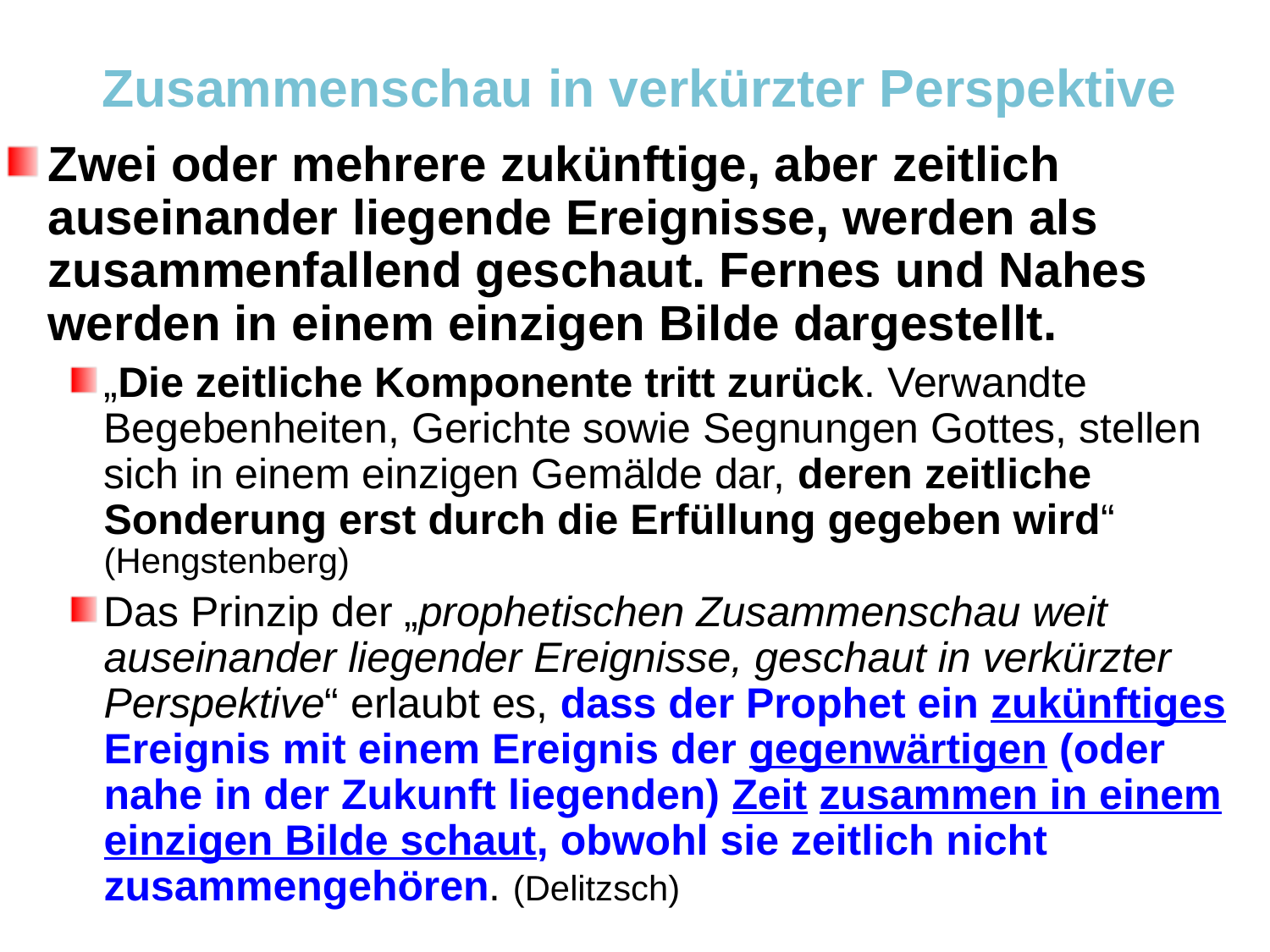

# Zusammenschau in verkürzter Perspektive
Zwei oder mehrere zukünftige, aber zeitlich auseinander liegende Ereignisse, werden als zusammenfallend geschaut. Fernes und Nahes werden in einem einzigen Bilde dargestellt.
„Die zeitliche Komponente tritt zurück. Verwandte Begebenheiten, Gerichte sowie Segnungen Gottes, stellen sich in einem einzigen Gemälde dar, deren zeitliche Sonderung erst durch die Erfüllung gegeben wird“ (Hengstenberg)
Das Prinzip der „prophetischen Zusammenschau weit auseinander liegender Ereignisse, geschaut in verkürzter Perspektive“ erlaubt es, dass der Prophet ein zukünftiges Ereignis mit einem Ereignis der gegenwärtigen (oder nahe in der Zukunft liegenden) Zeit zusammen in einem einzigen Bilde schaut, obwohl sie zeitlich nicht zusammengehören. (Delitzsch)